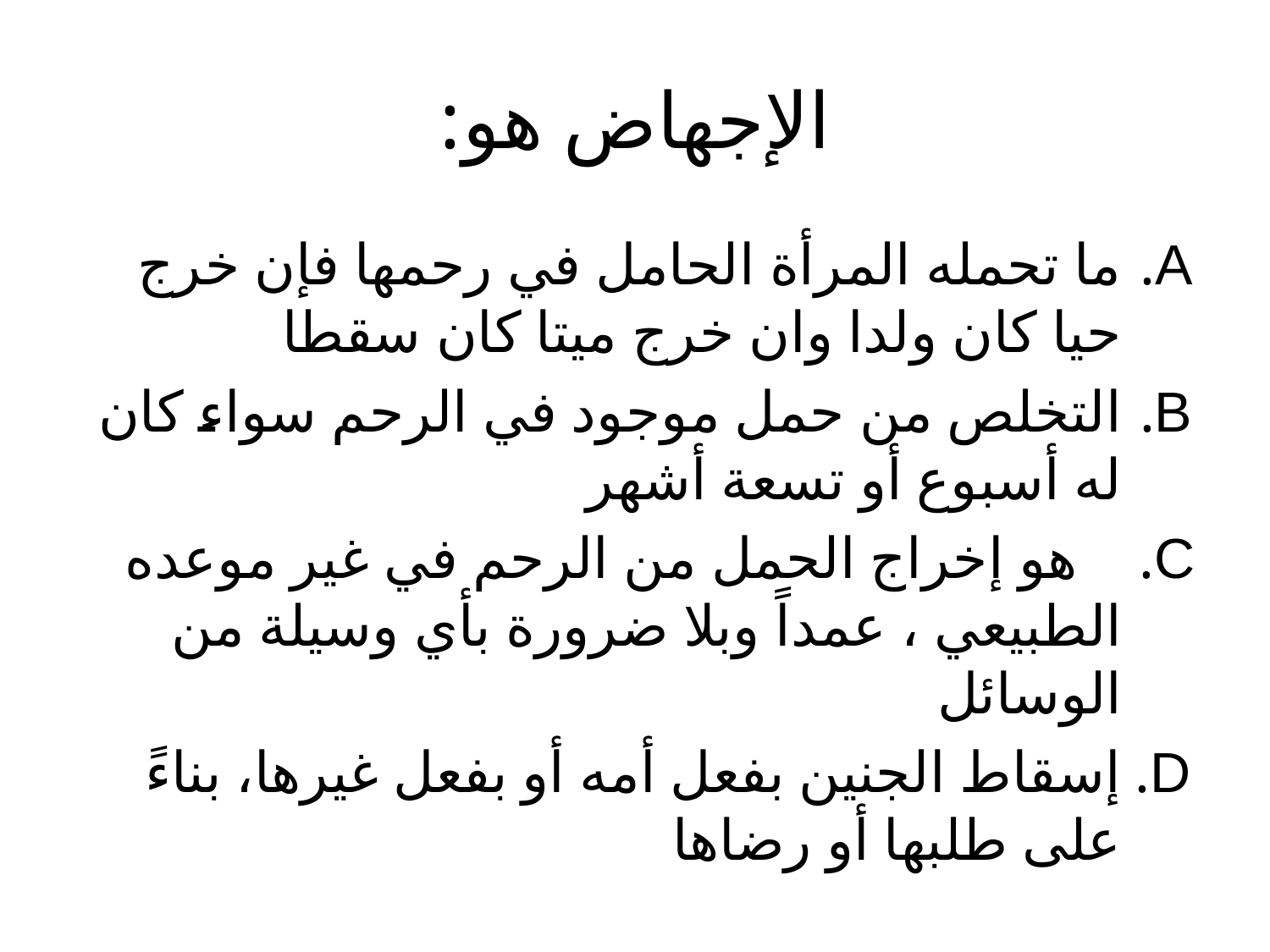

# الإجهاض هو:
ما تحمله المرأة الحامل في رحمها فإن خرج حيا كان ولدا وان خرج ميتا كان سقطا
التخلص من حمل موجود في الرحم سواء كان له أسبوع أو تسعة أشهر
   هو إخراج الحمل من الرحم في غير موعده الطبيعي ، عمداً وبلا ضرورة بأي وسيلة من الوسائل
إسقاط الجنين بفعل أمه أو بفعل غيرها، بناءً على طلبها أو رضاها